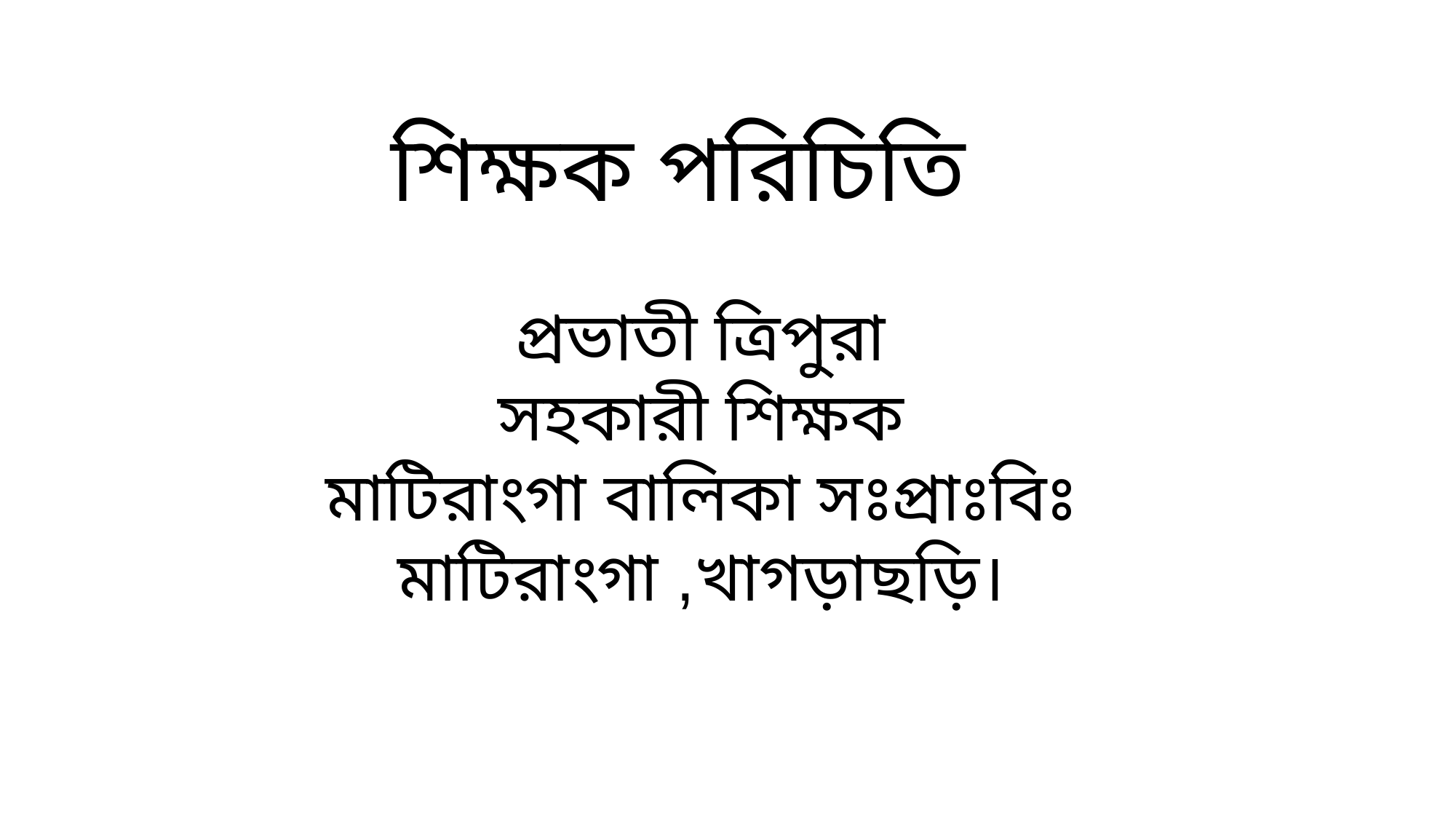

শিক্ষক পরিচিতি
প্রভাতী ত্রিপুরা
সহকারী শিক্ষক
মাটিরাংগা বালিকা সঃপ্রাঃবিঃ
মাটিরাংগা ,খাগড়াছড়ি।